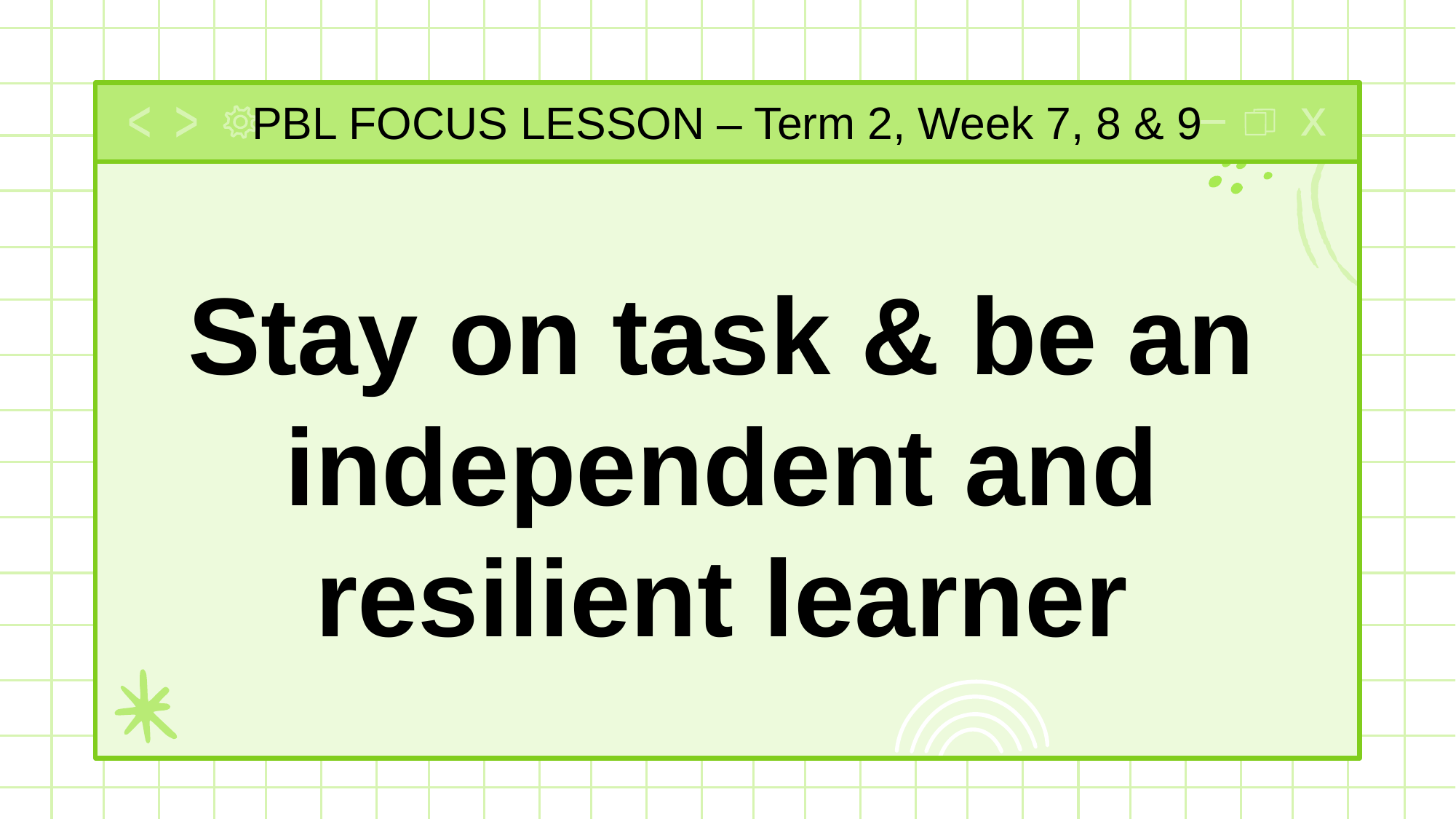

# PBL FOCUS LESSON – Term 2, Week 7, 8 & 9
Stay on task & be an independent and resilient learner